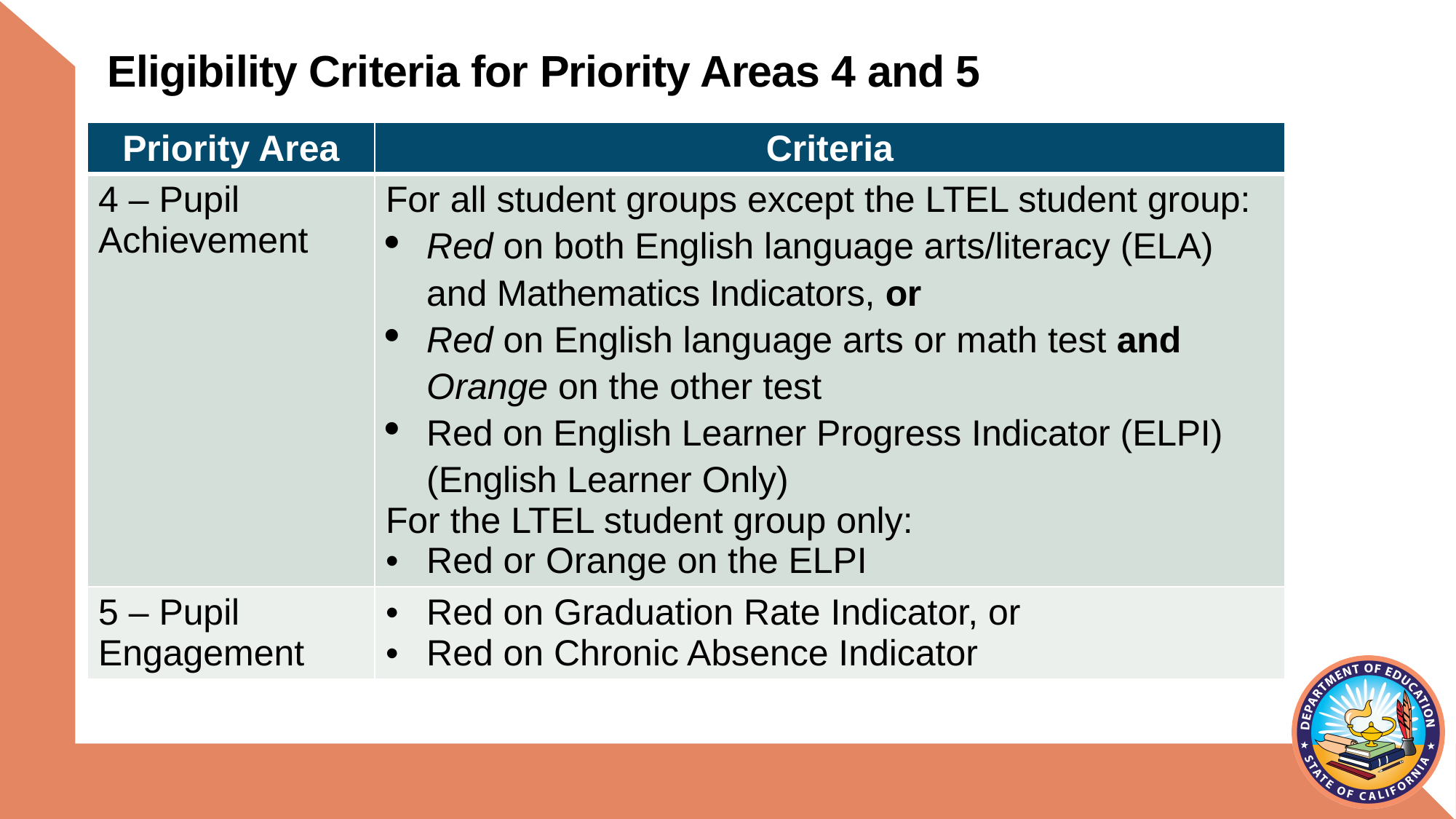

# Eligibility Criteria for Priority Areas 4 and 5
| Priority Area | Criteria |
| --- | --- |
| 4 – Pupil Achievement | For all student groups except the LTEL student group: Red on both English language arts/literacy (ELA) and Mathematics Indicators, or Red on English language arts or math test and Orange on the other test Red on English Learner Progress Indicator (ELPI) (English Learner Only) For the LTEL student group only: Red or Orange on the ELPI |
| 5 – Pupil Engagement | Red on Graduation Rate Indicator, or Red on Chronic Absence Indicator |